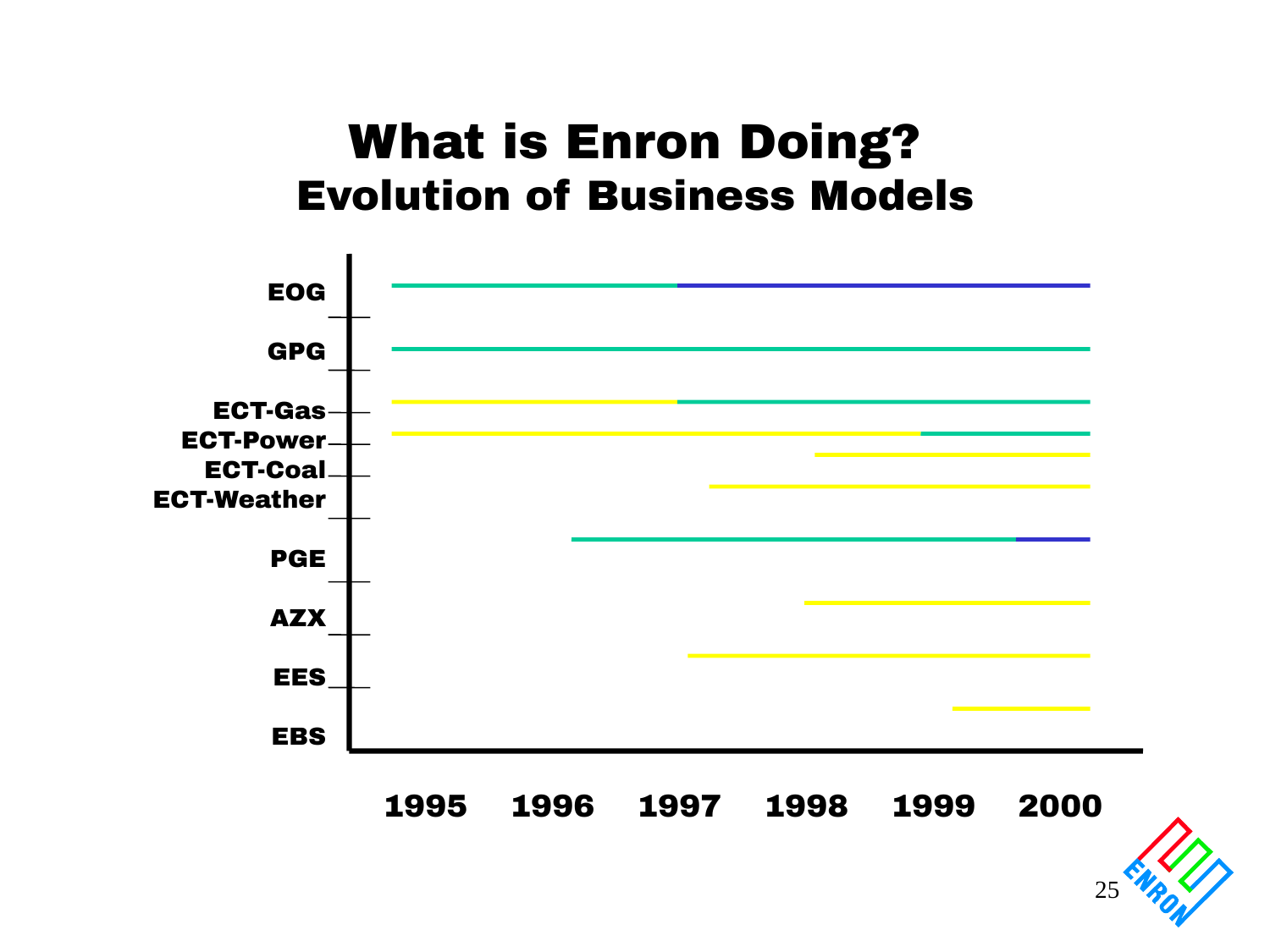

# What is Enron Doing? Evolution of Business Models
EOG

GPG

ECT-Gas
ECT-Power
ECT-Coal
ECT-Weather

PGE

AZX

EES

EBS

1995	1996	1997	1998	1999	2000
25